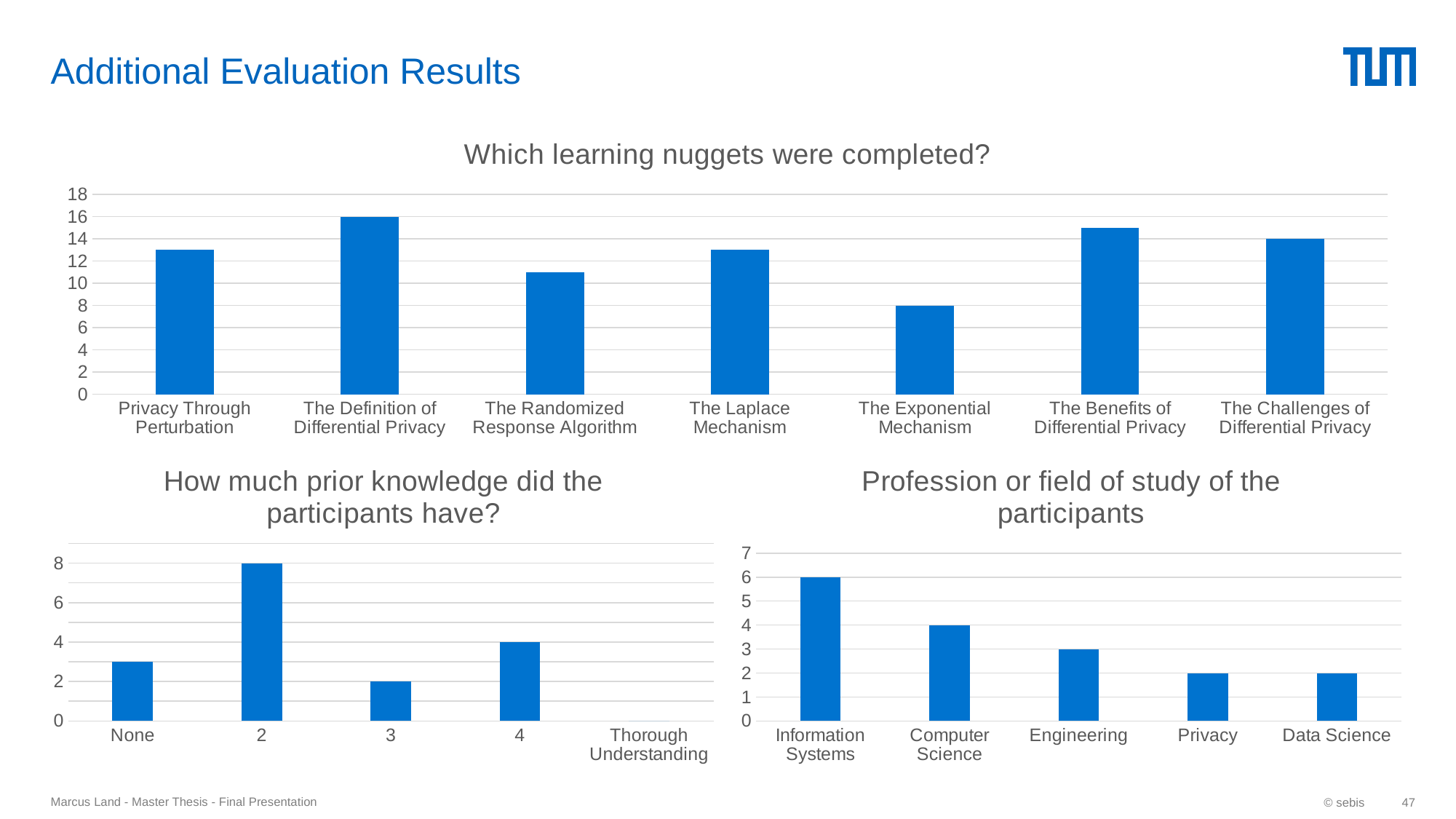

# Additional Evaluation Results

### Chart:

| Category | Which learning nuggets were completed? |
|---|---|
| Privacy Through Perturbation | 13.0 |
| The Definition of Differential Privacy | 16.0 |
| The Randomized Response Algorithm | 11.0 |
| The Laplace Mechanism | 13.0 |
| The Exponential Mechanism | 8.0 |
| The Benefits of Differential Privacy | 15.0 |
| The Challenges of Differential Privacy | 14.0 |

### Chart: How much prior knowledge did the participants have?

| Category | Which learning nuggets were completed? |
|---|---|
| None | 3.0 |
| 2 | 8.0 |
| 3 | 2.0 |
| 4 | 4.0 |
| Thorough Understanding | 0.0 |

### Chart: Profession or field of study of the participants

| Category | The profession or field of study of the participants |
|---|---|
| Information Systems | 6.0 |
| Computer Science | 4.0 |
| Engineering | 3.0 |
| Privacy | 2.0 |
| Data Science | 2.0 |
Marcus Land - Master Thesis - Final Presentation
© sebis
47